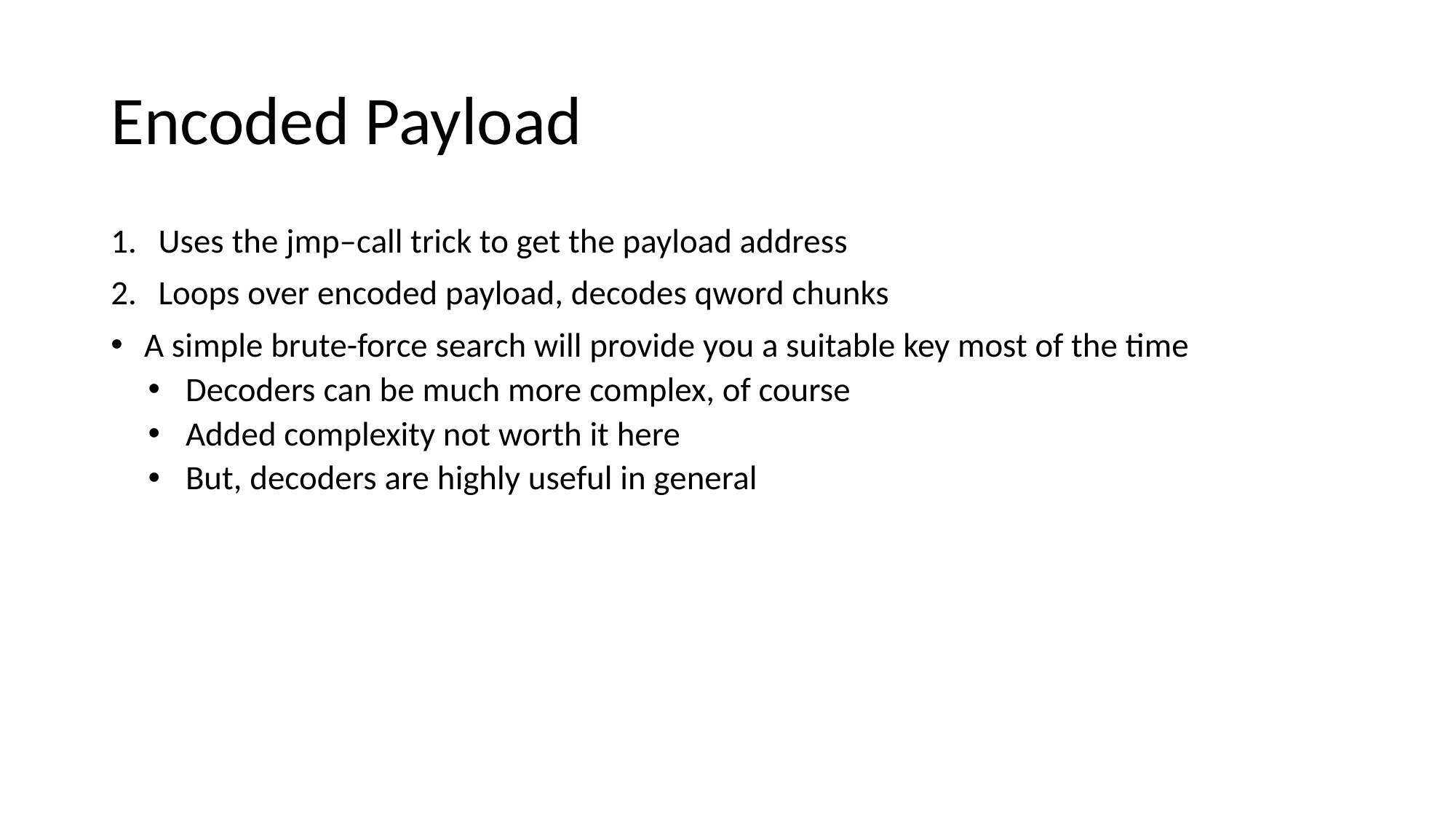

# Encoded Payload
Uses the jmp–call trick to get the payload address
Loops over encoded payload, decodes qword chunks
A simple brute-force search will provide you a suitable key most of the time
Decoders can be much more complex, of course
Added complexity not worth it here
But, decoders are highly useful in general